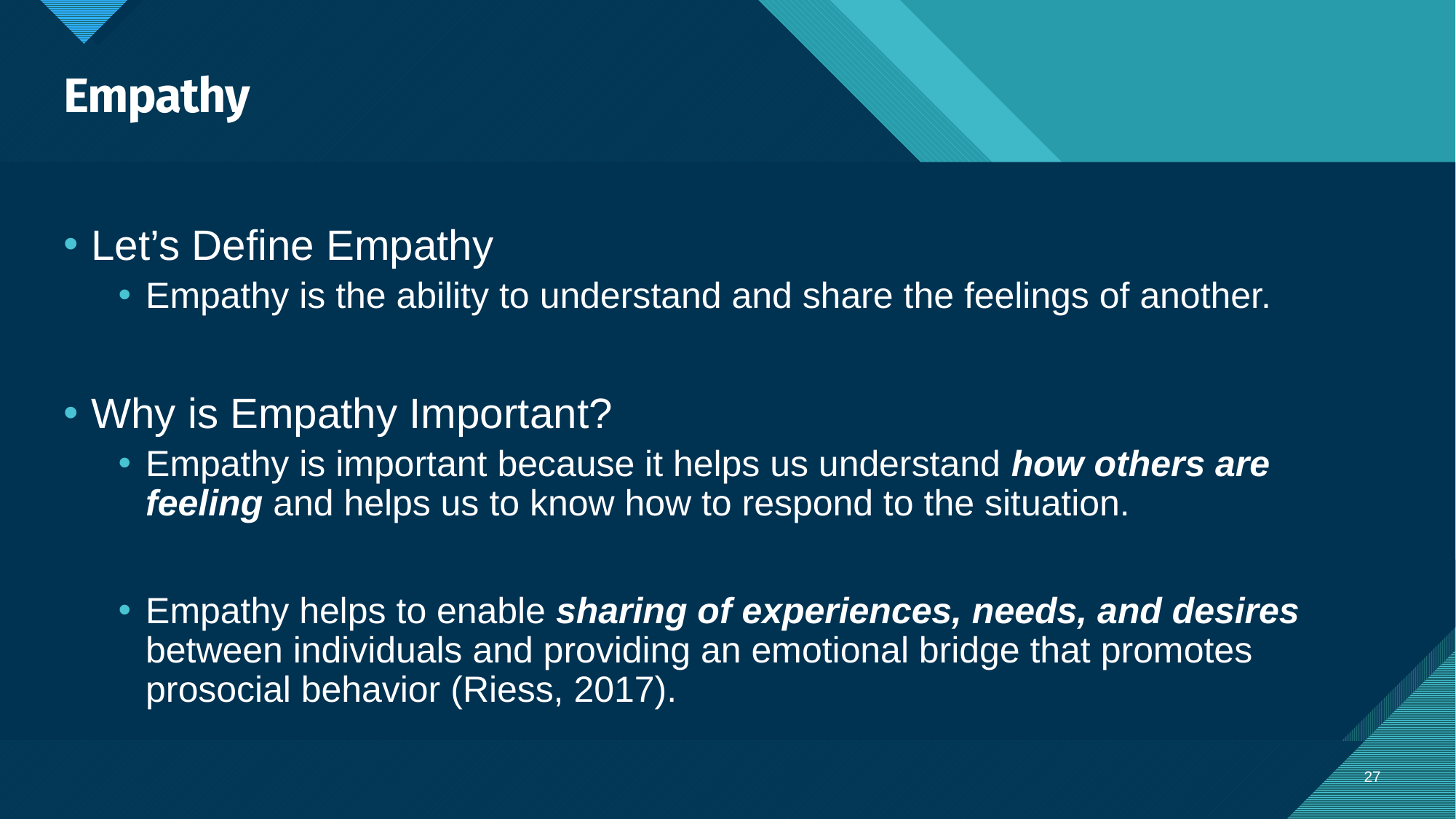

# Empathy
Let’s Define Empathy
Empathy is the ability to understand and share the feelings of another.

Why is Empathy Important?
Empathy is important because it helps us understand how others are feeling and helps us to know how to respond to the situation.

Empathy helps to enable sharing of experiences, needs, and desires between individuals and providing an emotional bridge that promotes prosocial behavior (Riess, 2017).

27